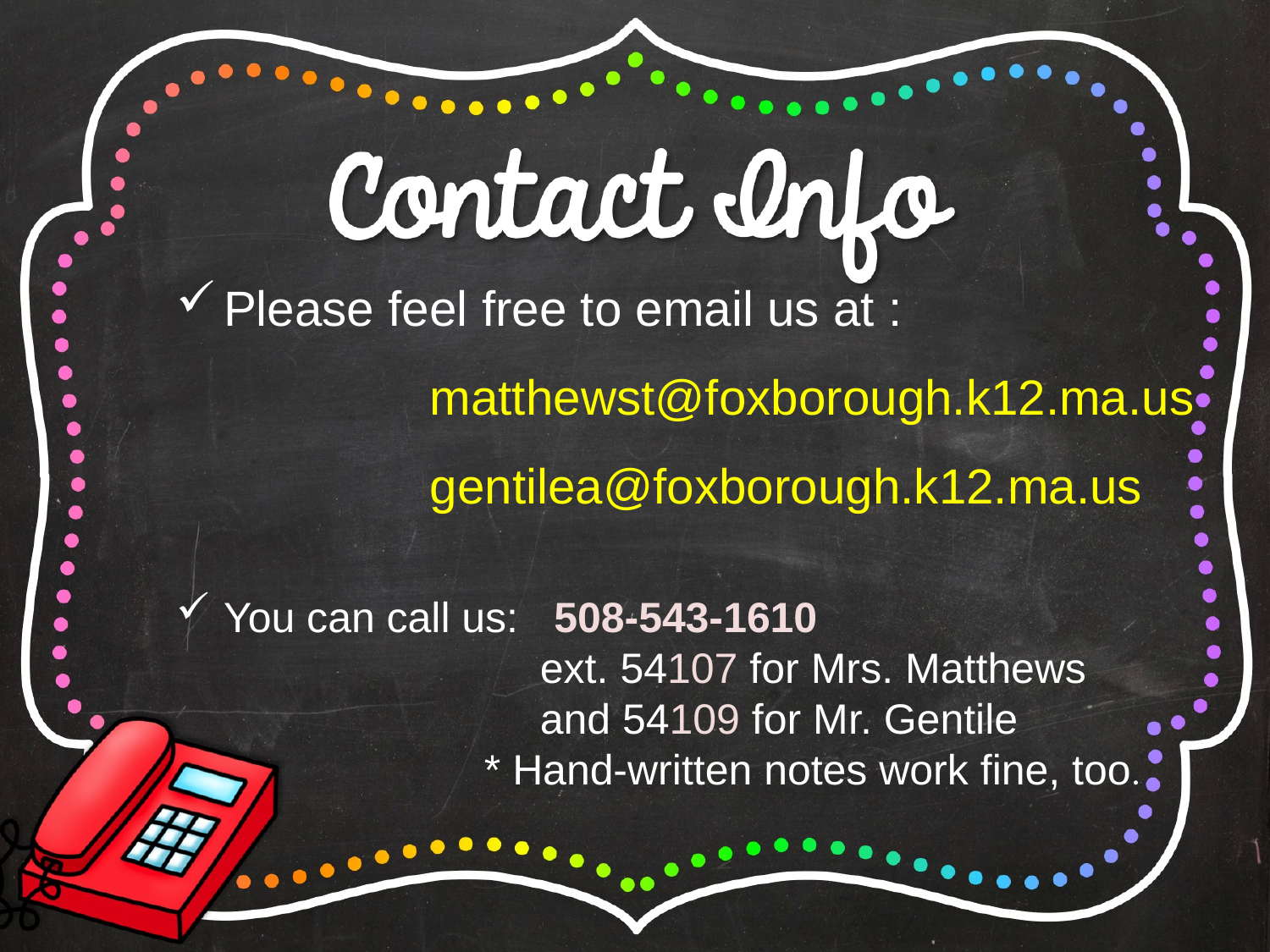

Please feel free to email us at :
		matthewst@foxborough.k12.ma.us
		gentilea@foxborough.k12.ma.us

You can call us:   508-543-1610
                    ext. 54107 for Mrs. Matthews
                    and 54109 for Mr. Gentile
                          * Hand-written notes work fine, too.